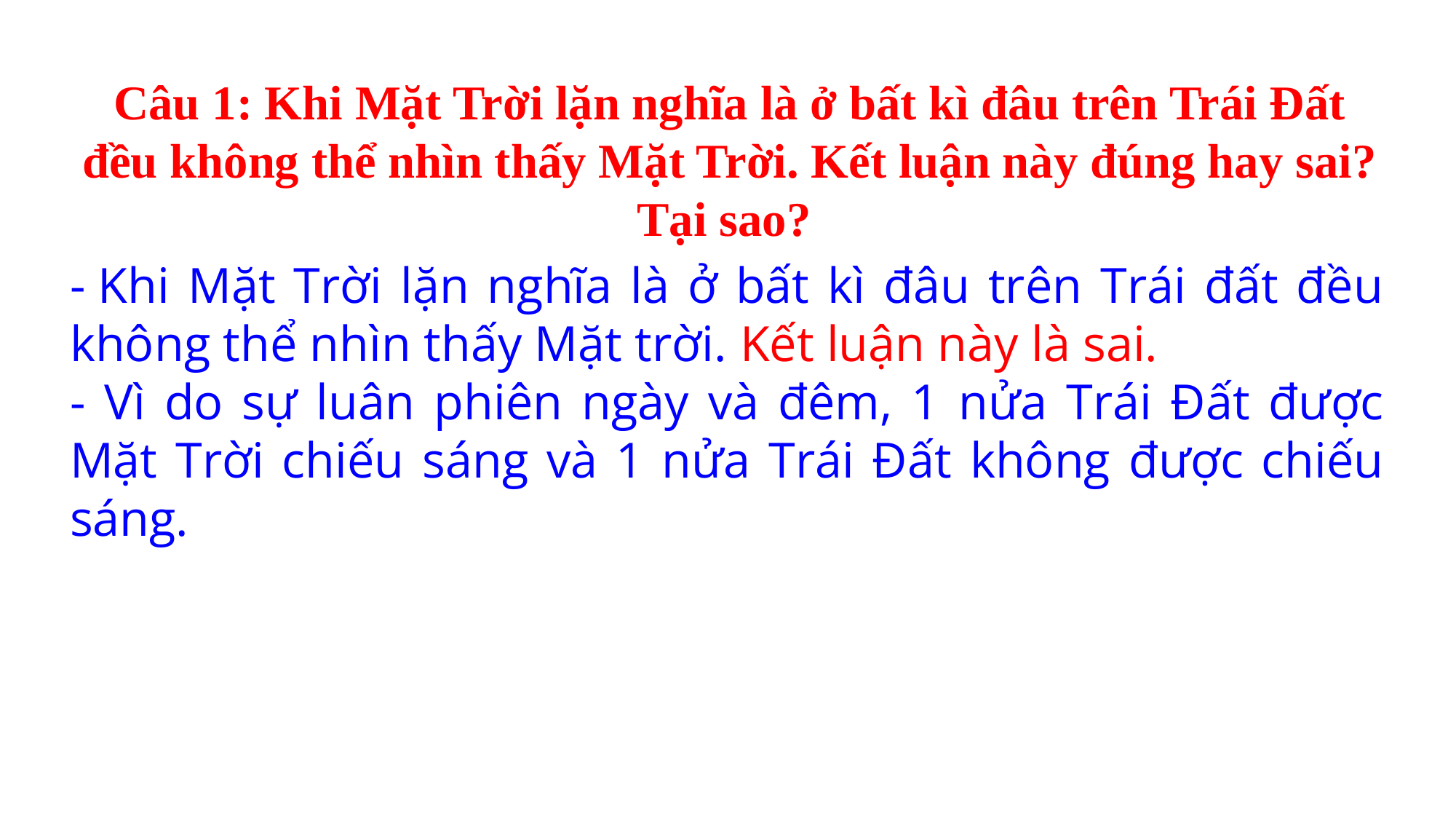

Câu 1: Khi Mặt Trời lặn nghĩa là ở bất kì đâu trên Trái Đất đều không thể nhìn thấy Mặt Trời. Kết luận này đúng hay sai? Tại sao?
- Khi Mặt Trời lặn nghĩa là ở bất kì đâu trên Trái đất đều không thể nhìn thấy Mặt trời. Kết luận này là sai.
- Vì do sự luân phiên ngày và đêm, 1 nửa Trái Đất được Mặt Trời chiếu sáng và 1 nửa Trái Đất không được chiếu sáng.